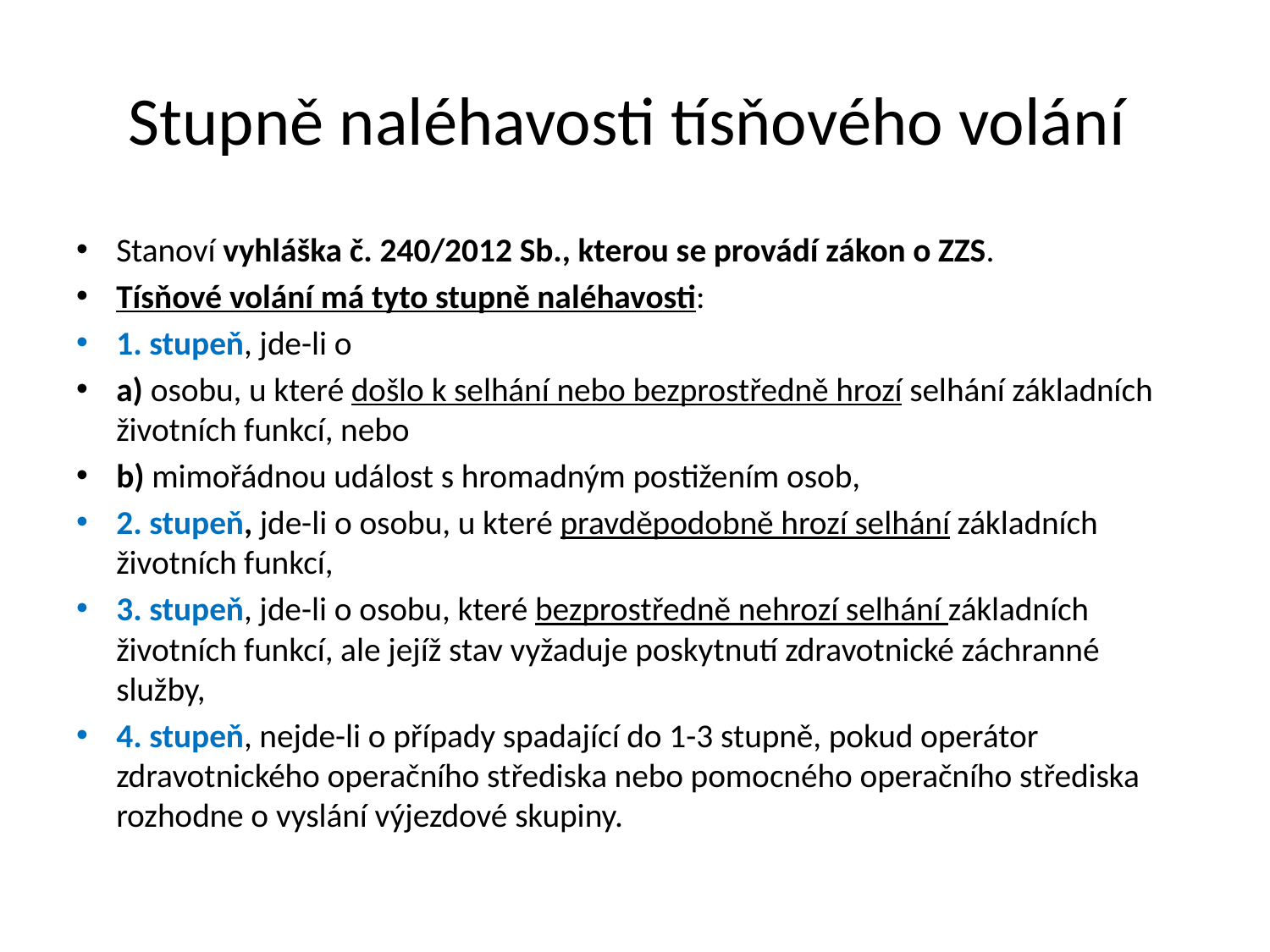

# Stupně naléhavosti tísňového volání
Stanoví vyhláška č. 240/2012 Sb., kterou se provádí zákon o ZZS.
Tísňové volání má tyto stupně naléhavosti:
1. stupeň, jde-li o
a) osobu, u které došlo k selhání nebo bezprostředně hrozí selhání základních životních funkcí, nebo
b) mimořádnou událost s hromadným postižením osob,
2. stupeň, jde-li o osobu, u které pravděpodobně hrozí selhání základních životních funkcí,
3. stupeň, jde-li o osobu, které bezprostředně nehrozí selhání základních životních funkcí, ale jejíž stav vyžaduje poskytnutí zdravotnické záchranné služby,
4. stupeň, nejde-li o případy spadající do 1-3 stupně, pokud operátor zdravotnického operačního střediska nebo pomocného operačního střediska rozhodne o vyslání výjezdové skupiny.